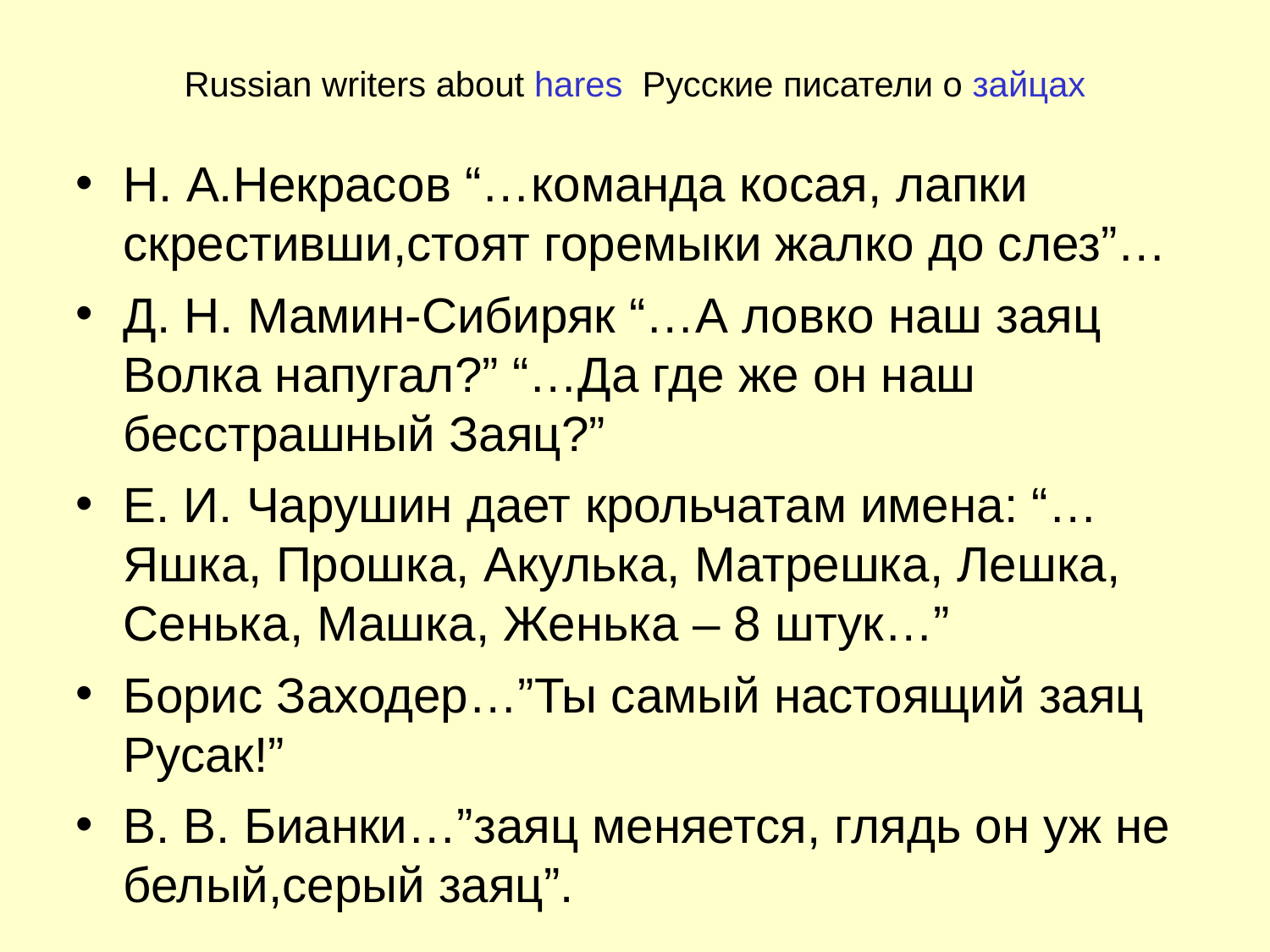

# Russian writers about hares  Русские писатели о зайцах
Н. А.Некрасов “…команда косая, лапки скрестивши,стоят горемыки жалко до слез”…
Д. Н. Мамин-Сибиряк “…А ловко наш заяц Волка напугал?” “…Да где же он наш бесстрашный Заяц?”
Е. И. Чарушин дает крольчатам имена: “… Яшка, Прошка, Акулька, Матрешка, Лешка, Сенька, Машка, Женька – 8 штук…”
Борис Заходер…”Ты самый настоящий заяц Русак!”
В. В. Бианки…”заяц меняется, глядь он уж не белый,серый заяц”.